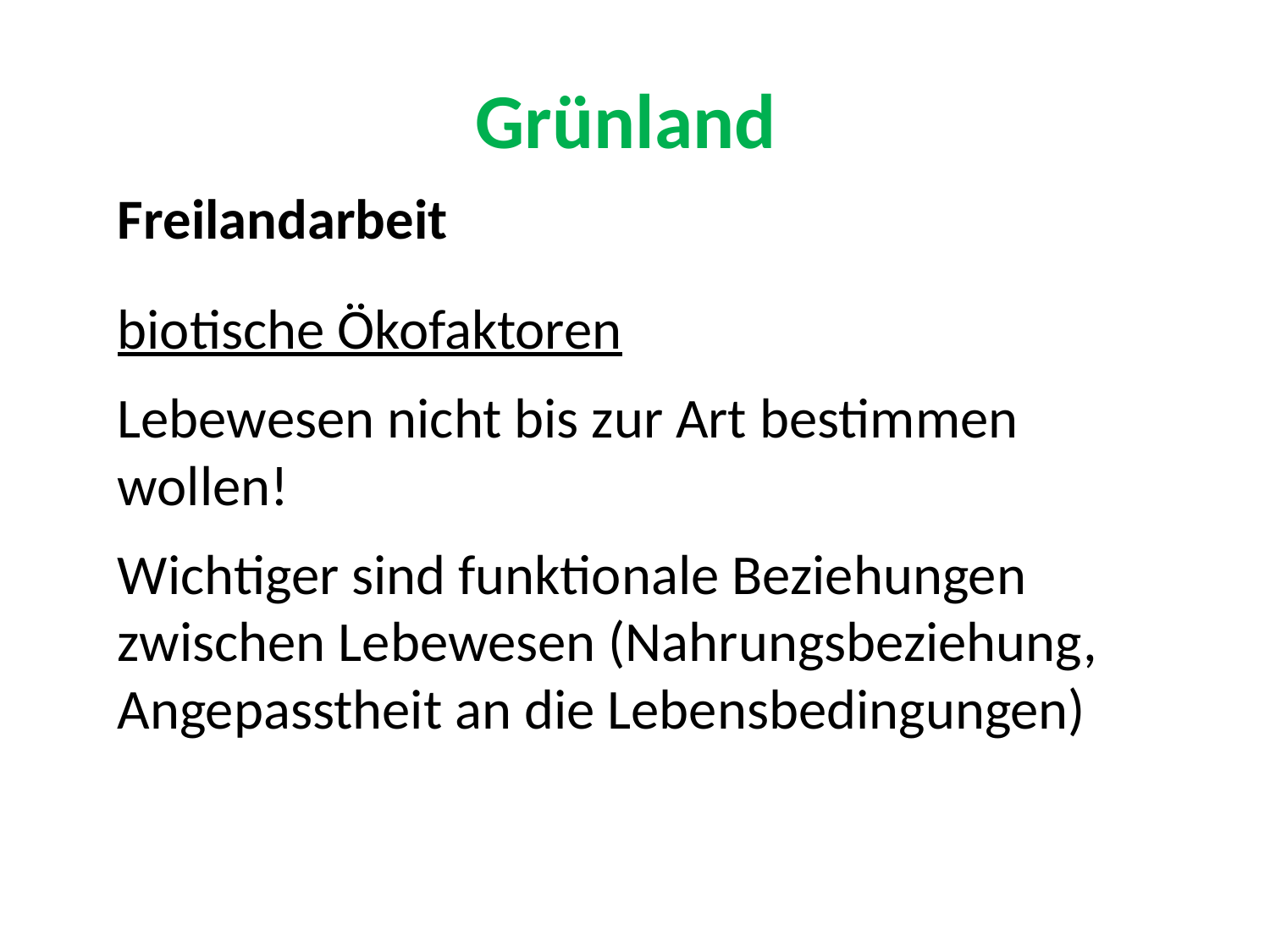

# Grünland
Freilandarbeit

biotische Ökofaktoren
Lebewesen nicht bis zur Art bestimmen wollen!
Wichtiger sind funktionale Beziehungen zwischen Lebewesen (Nahrungsbeziehung, Angepasstheit an die Lebensbedingungen)